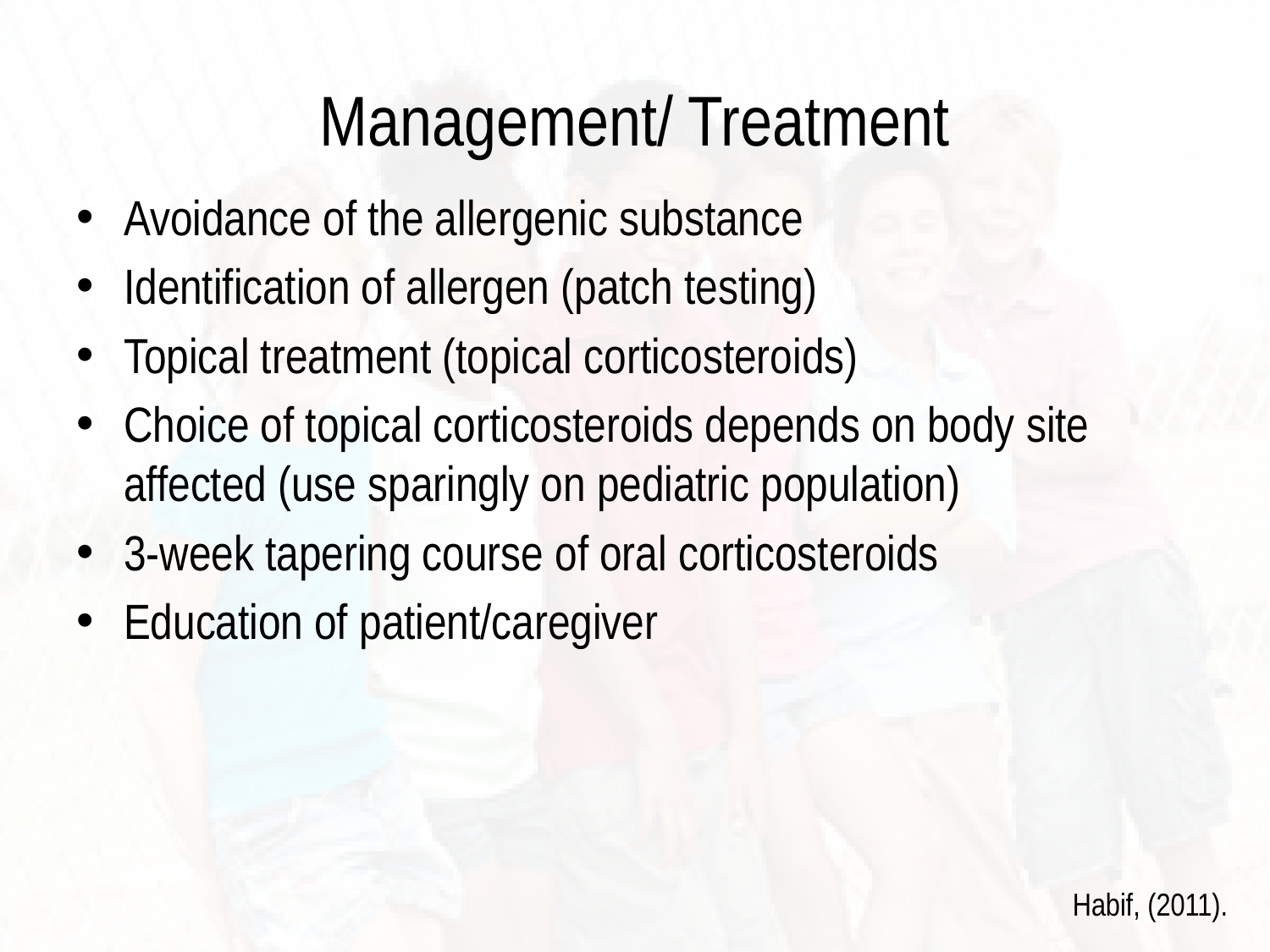

# Management/ Treatment
Avoidance of the allergenic substance
Identification of allergen (patch testing)
Topical treatment (topical corticosteroids)
Choice of topical corticosteroids depends on body site affected (use sparingly on pediatric population)
3-week tapering course of oral corticosteroids
Education of patient/caregiver
Habif, (2011).